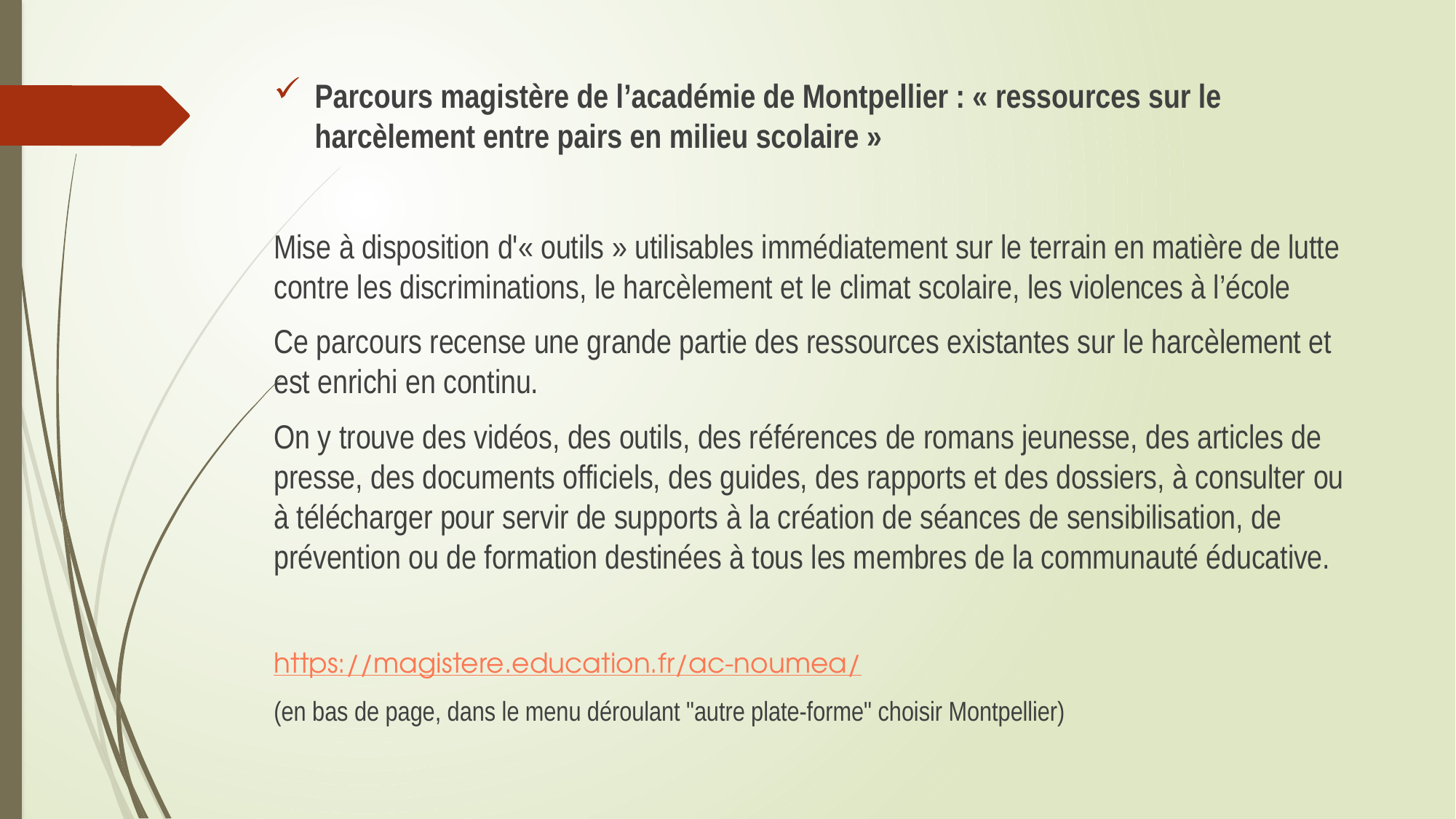

Parcours magistère de l’académie de Montpellier : « ressources sur le harcèlement entre pairs en milieu scolaire »

Mise à disposition d'« outils » utilisables immédiatement sur le terrain en matière de lutte contre les discriminations, le harcèlement et le climat scolaire, les violences à l’école
Ce parcours recense une grande partie des ressources existantes sur le harcèlement et est enrichi en continu.
On y trouve des vidéos, des outils, des références de romans jeunesse, des articles de presse, des documents officiels, des guides, des rapports et des dossiers, à consulter ou à télécharger pour servir de supports à la création de séances de sensibilisation, de prévention ou de formation destinées à tous les membres de la communauté éducative.

https://magistere.education.fr/ac-noumea/
(en bas de page, dans le menu déroulant "autre plate-forme" choisir Montpellier)